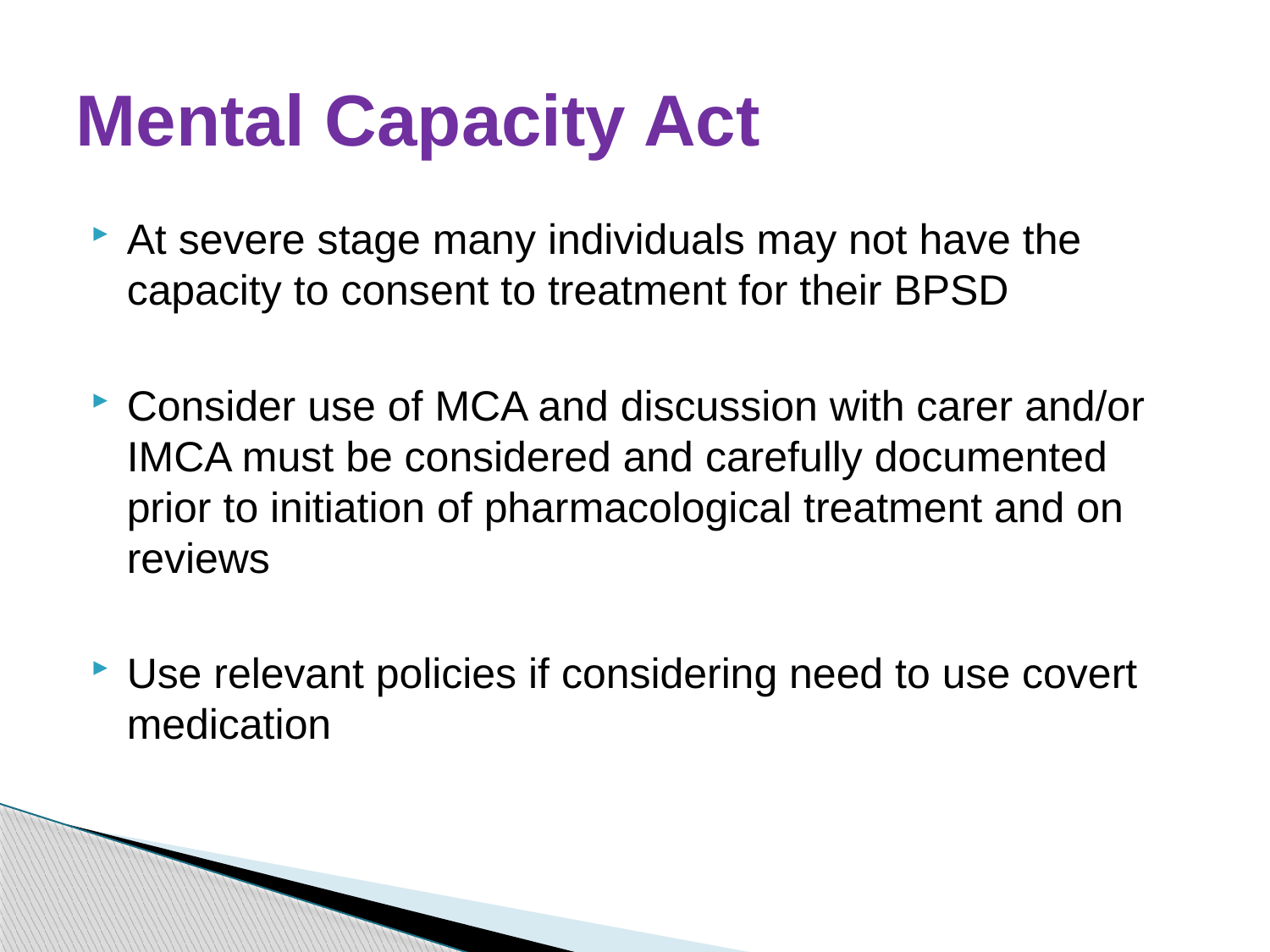

# Mental Capacity Act
At severe stage many individuals may not have the capacity to consent to treatment for their BPSD

Consider use of MCA and discussion with carer and/or IMCA must be considered and carefully documented prior to initiation of pharmacological treatment and on reviews

Use relevant policies if considering need to use covert medication